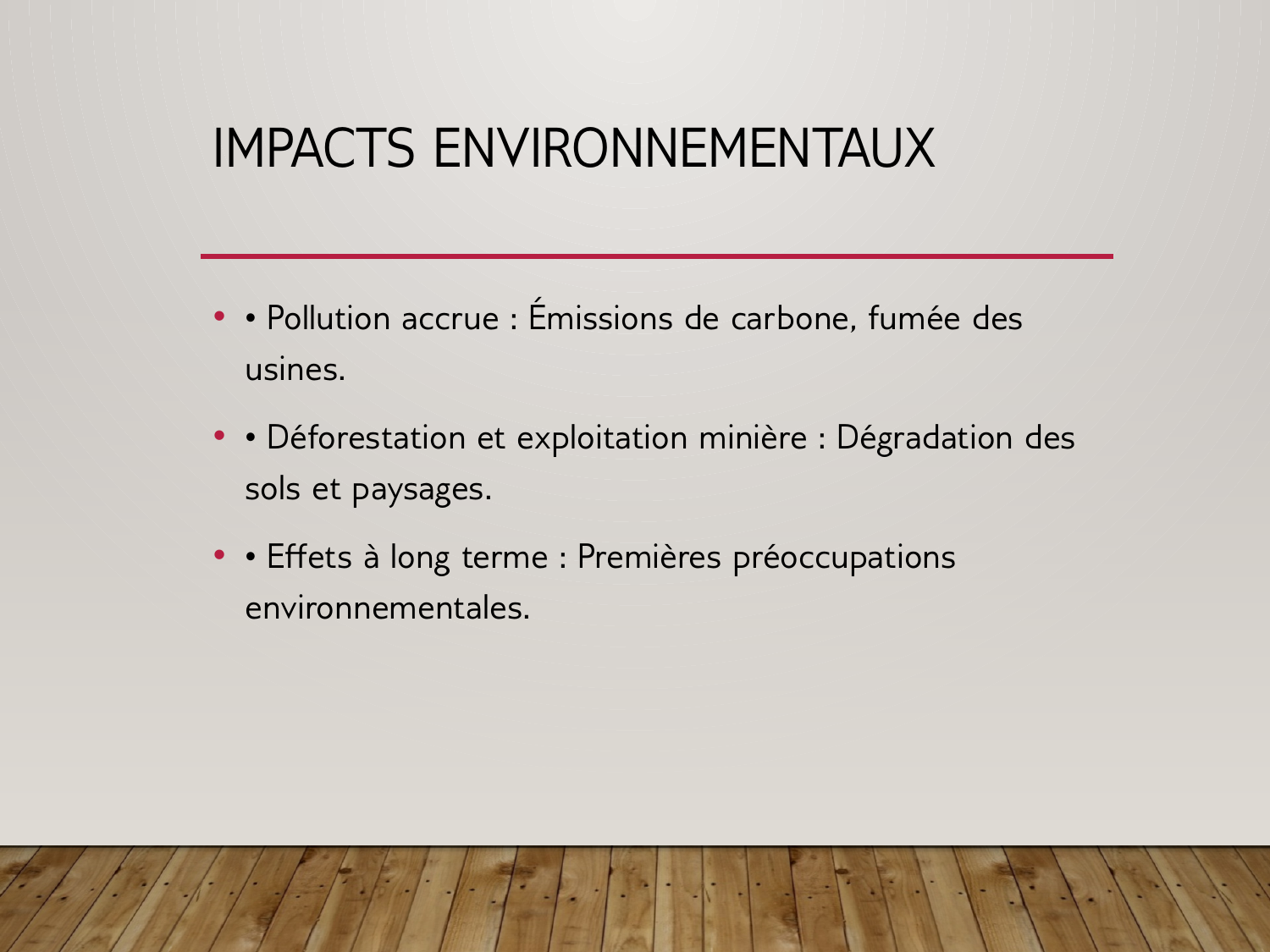

# Impacts environnementaux
• Pollution accrue : Émissions de carbone, fumée des usines.
• Déforestation et exploitation minière : Dégradation des sols et paysages.
• Effets à long terme : Premières préoccupations environnementales.